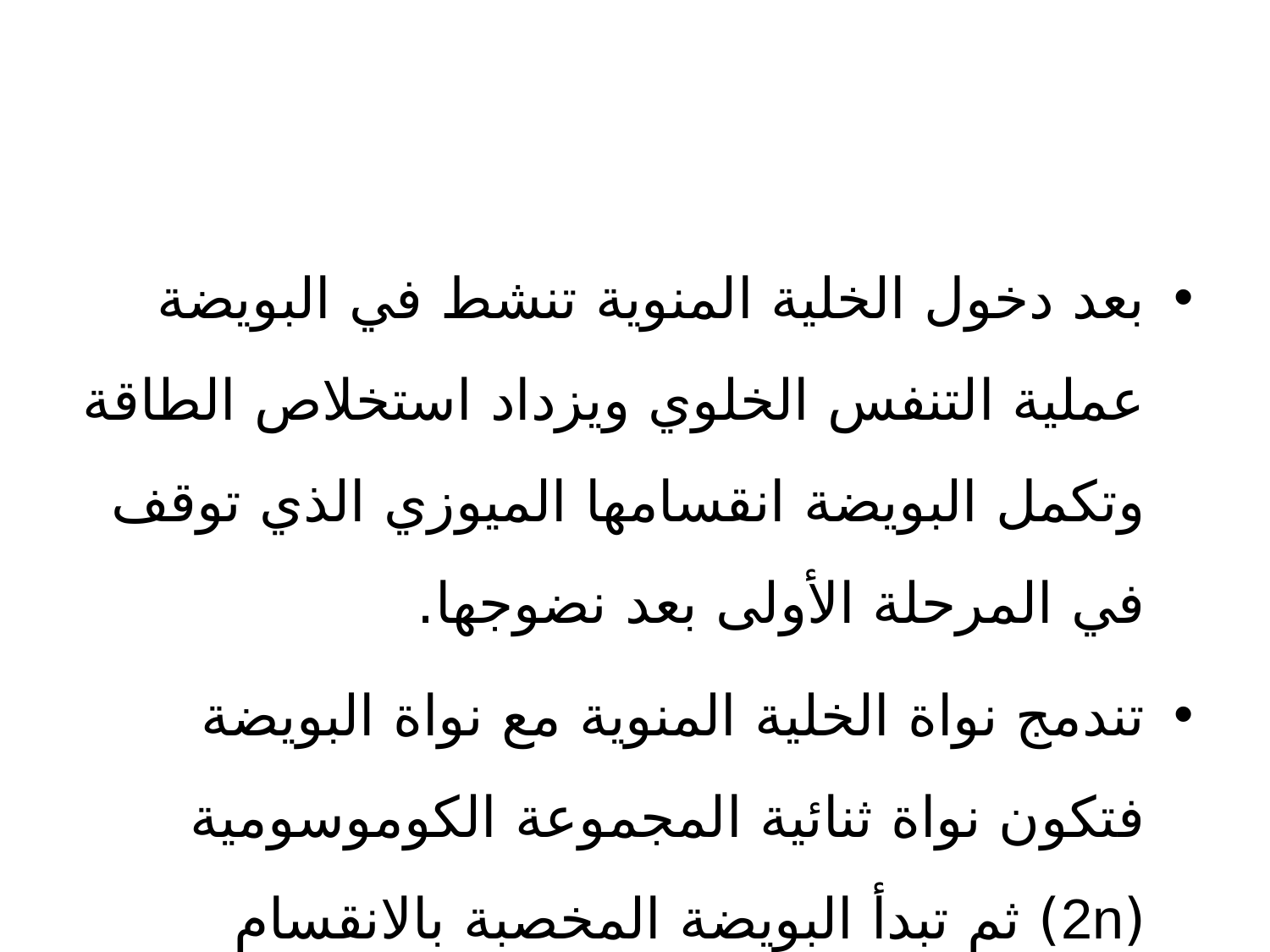

بعد دخول الخلية المنوية تنشط في البويضة عملية التنفس الخلوي ويزداد استخلاص الطاقة وتكمل البويضة انقسامها الميوزي الذي توقف في المرحلة الأولى بعد نضوجها.
تندمج نواة الخلية المنوية مع نواة البويضة فتكون نواة ثنائية المجموعة الكوموسومية (2n) ثم تبدأ البويضة المخصبة بالانقسام وتكوين الجنين.